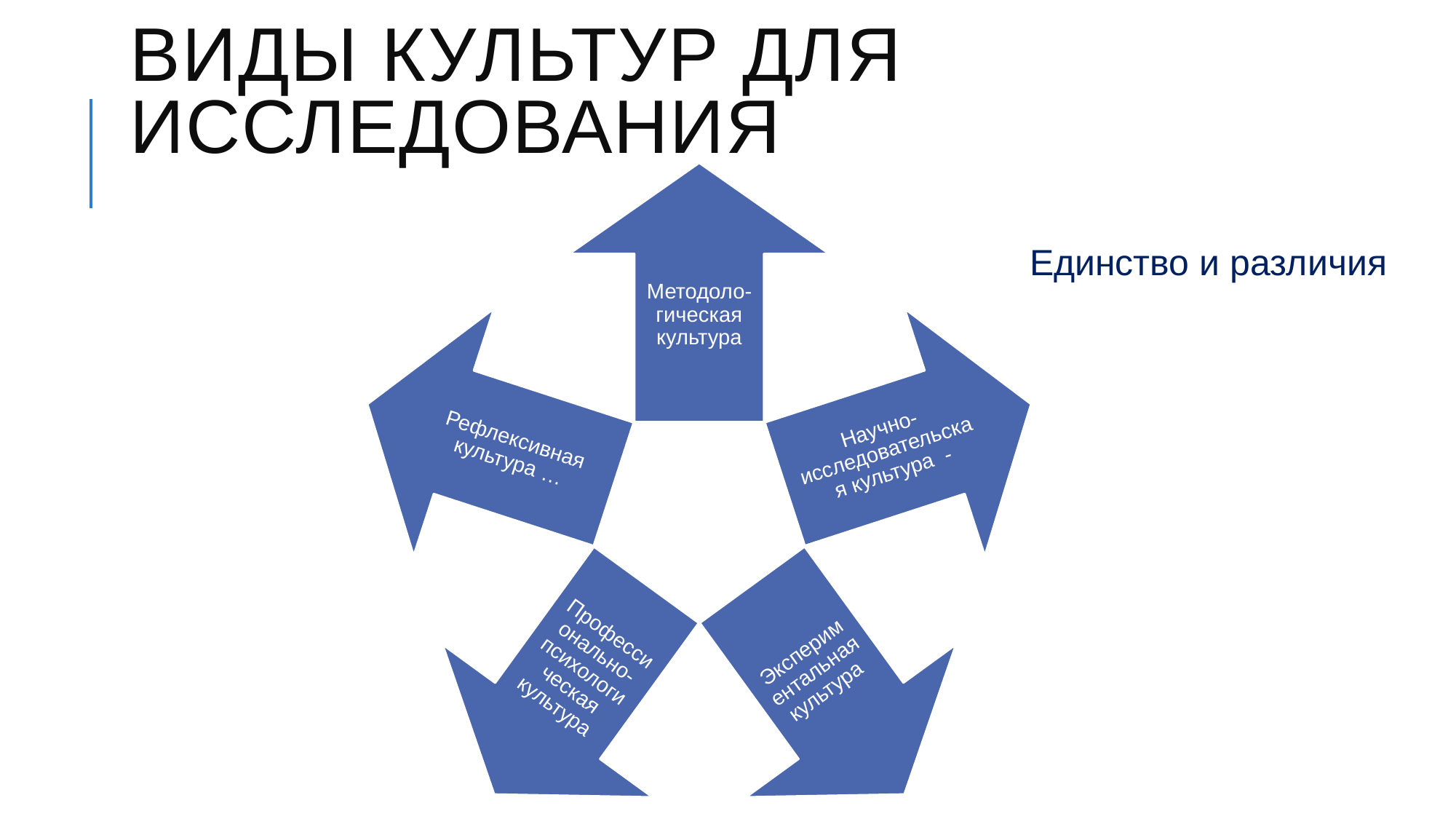

# Виды культур для исследования
Методоло-гическая культура
Научно-исследовательская культура  -
Экспериментальная культура
Профессионально-психологическая культура
Рефлексивная культура …
Единство и различия